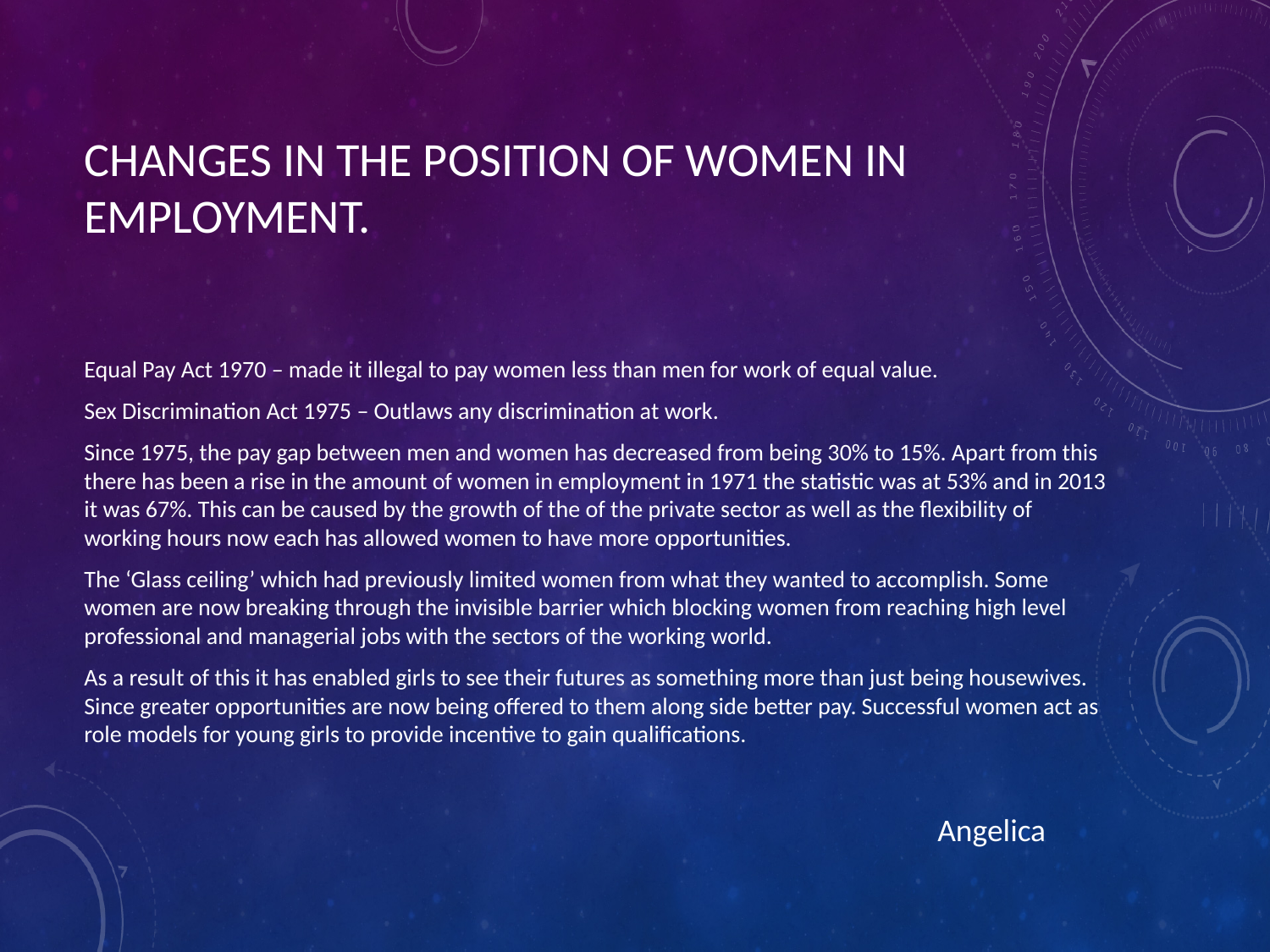

# Changes in the Position of women in employment.
Equal Pay Act 1970 – made it illegal to pay women less than men for work of equal value.
Sex Discrimination Act 1975 – Outlaws any discrimination at work.
Since 1975, the pay gap between men and women has decreased from being 30% to 15%. Apart from this there has been a rise in the amount of women in employment in 1971 the statistic was at 53% and in 2013 it was 67%. This can be caused by the growth of the of the private sector as well as the flexibility of working hours now each has allowed women to have more opportunities.
The ‘Glass ceiling’ which had previously limited women from what they wanted to accomplish. Some women are now breaking through the invisible barrier which blocking women from reaching high level professional and managerial jobs with the sectors of the working world.
As a result of this it has enabled girls to see their futures as something more than just being housewives. Since greater opportunities are now being offered to them along side better pay. Successful women act as role models for young girls to provide incentive to gain qualifications.
Angelica